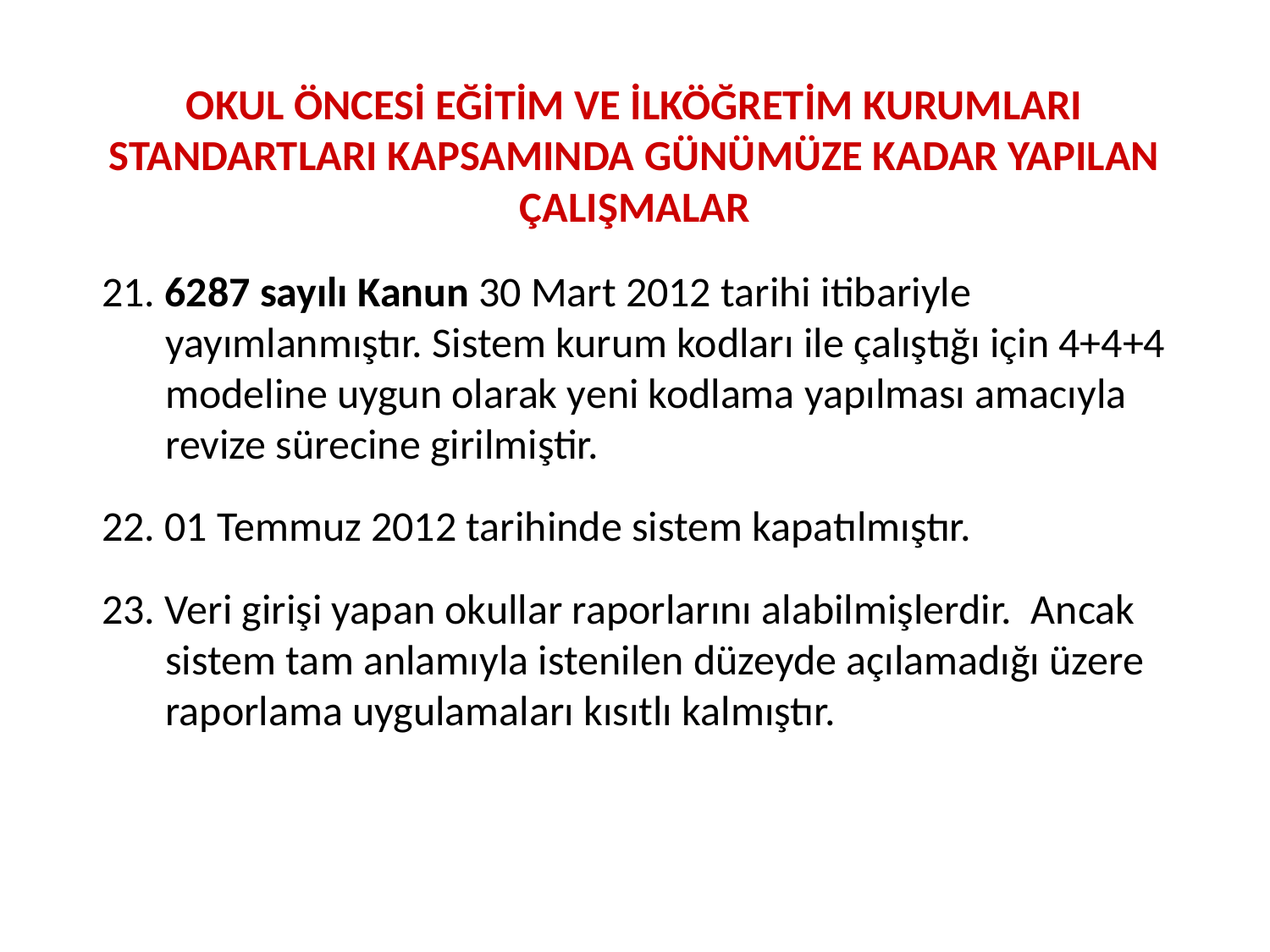

# OKUL ÖNCESİ EĞİTİM VE İLKÖĞRETİM KURUMLARI STANDARTLARI KAPSAMINDA GÜNÜMÜZE KADAR YAPILAN ÇALIŞMALAR
21. 6287 sayılı Kanun 30 Mart 2012 tarihi itibariyle yayımlanmıştır. Sistem kurum kodları ile çalıştığı için 4+4+4 modeline uygun olarak yeni kodlama yapılması amacıyla revize sürecine girilmiştir.
22. 01 Temmuz 2012 tarihinde sistem kapatılmıştır.
23. Veri girişi yapan okullar raporlarını alabilmişlerdir.  Ancak sistem tam anlamıyla istenilen düzeyde açılamadığı üzere raporlama uygulamaları kısıtlı kalmıştır.